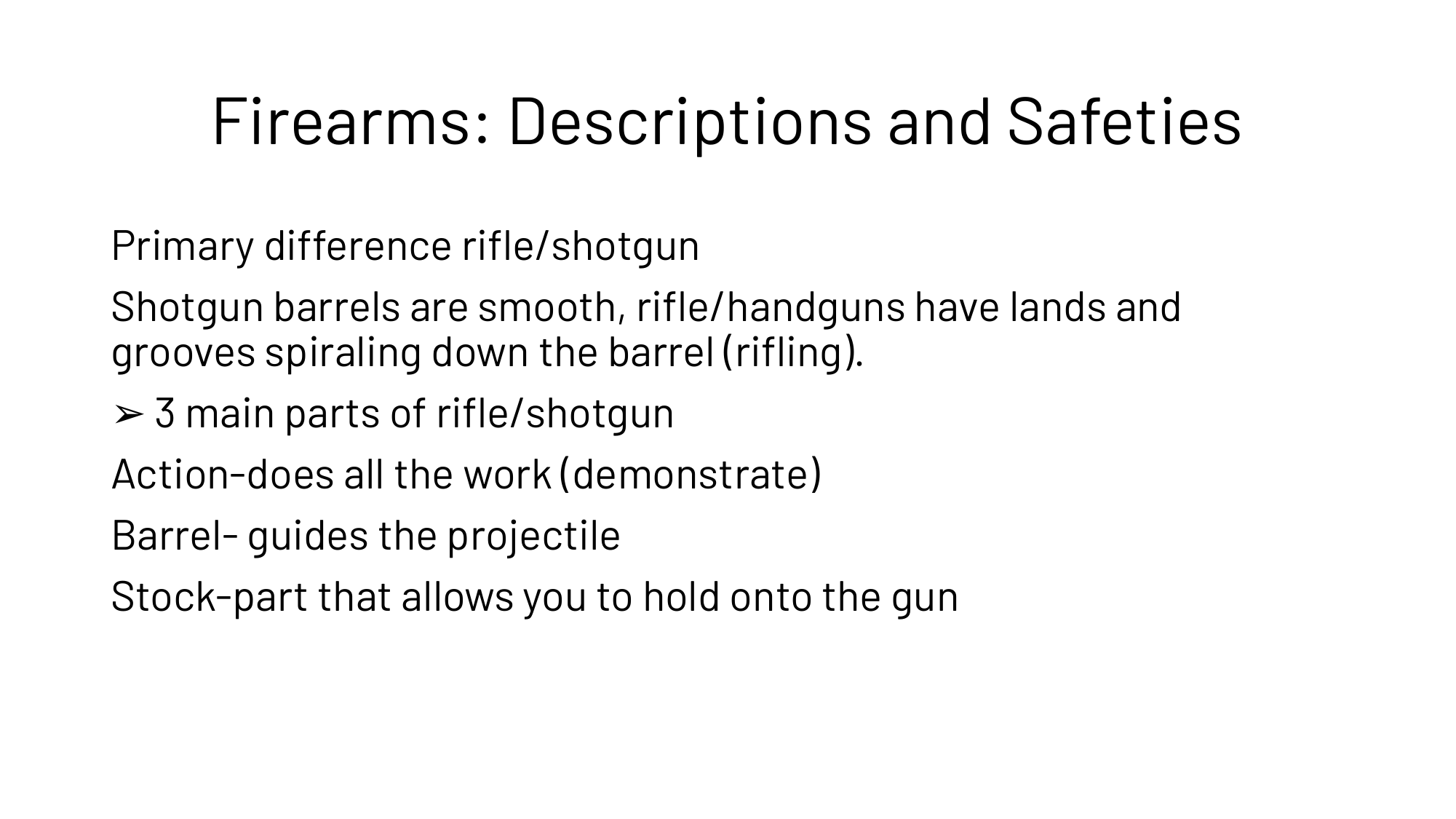

# Firearms: Descriptions and Safeties
Primary difference rifle/shotgun
Shotgun barrels are smooth, rifle/handguns have lands and  grooves spiraling down the barrel (rifling).
➢ 3 main parts of rifle/shotgun
Action-does all the work (demonstrate)
Barrel- guides the projectile
Stock-part that allows you to hold onto the gun